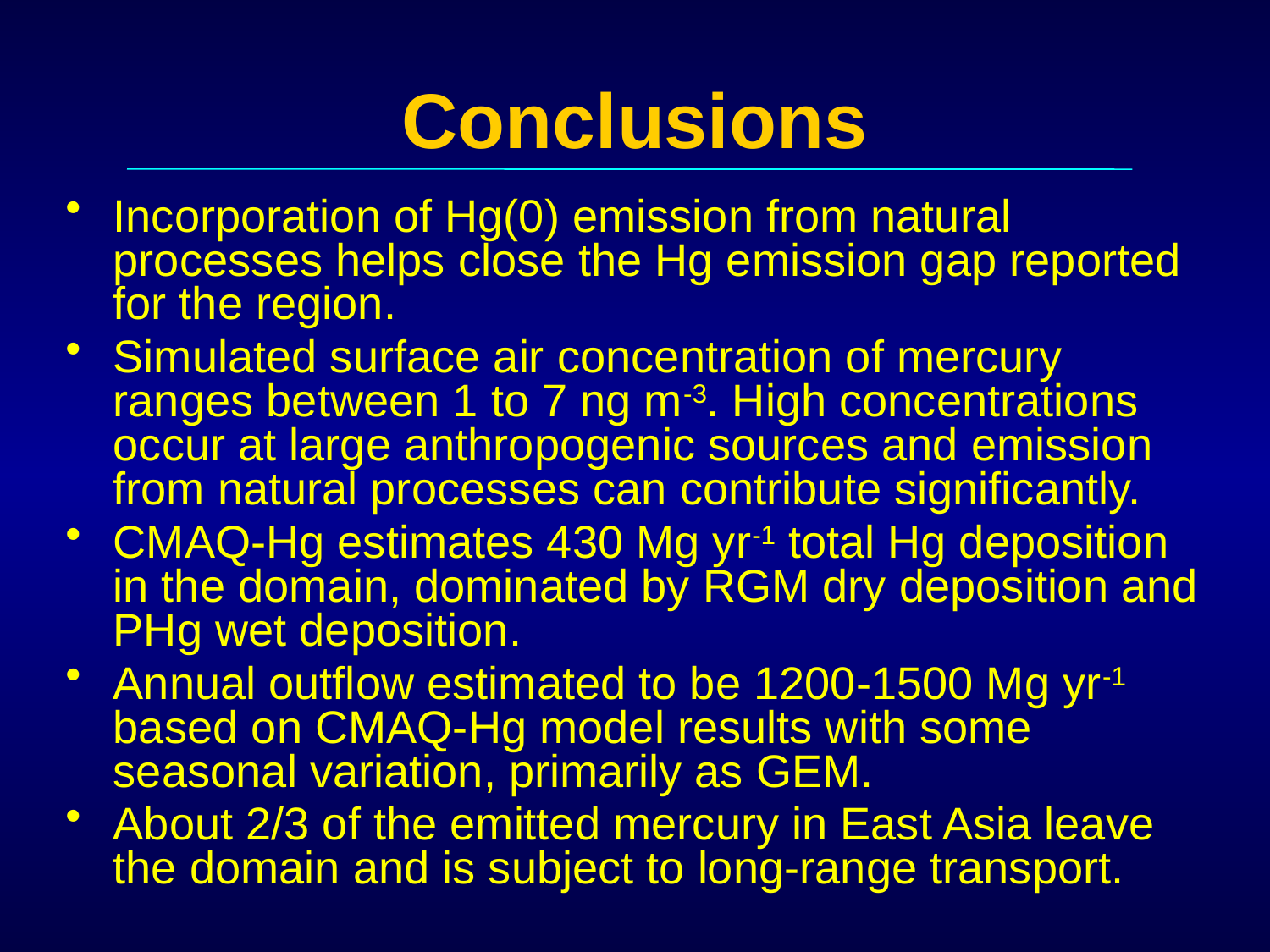

# Conclusions

Incorporation of Hg(0) emission from natural processes helps close the Hg emission gap reported for the region.
Simulated surface air concentration of mercury ranges between 1 to 7 ng m-3. High concentrations occur at large anthropogenic sources and emission from natural processes can contribute significantly.
CMAQ-Hg estimates 430 Mg yr-1 total Hg deposition in the domain, dominated by RGM dry deposition and PHg wet deposition.
Annual outflow estimated to be 1200-1500 Mg yr-1 based on CMAQ-Hg model results with some seasonal variation, primarily as GEM.
About 2/3 of the emitted mercury in East Asia leave the domain and is subject to long-range transport.